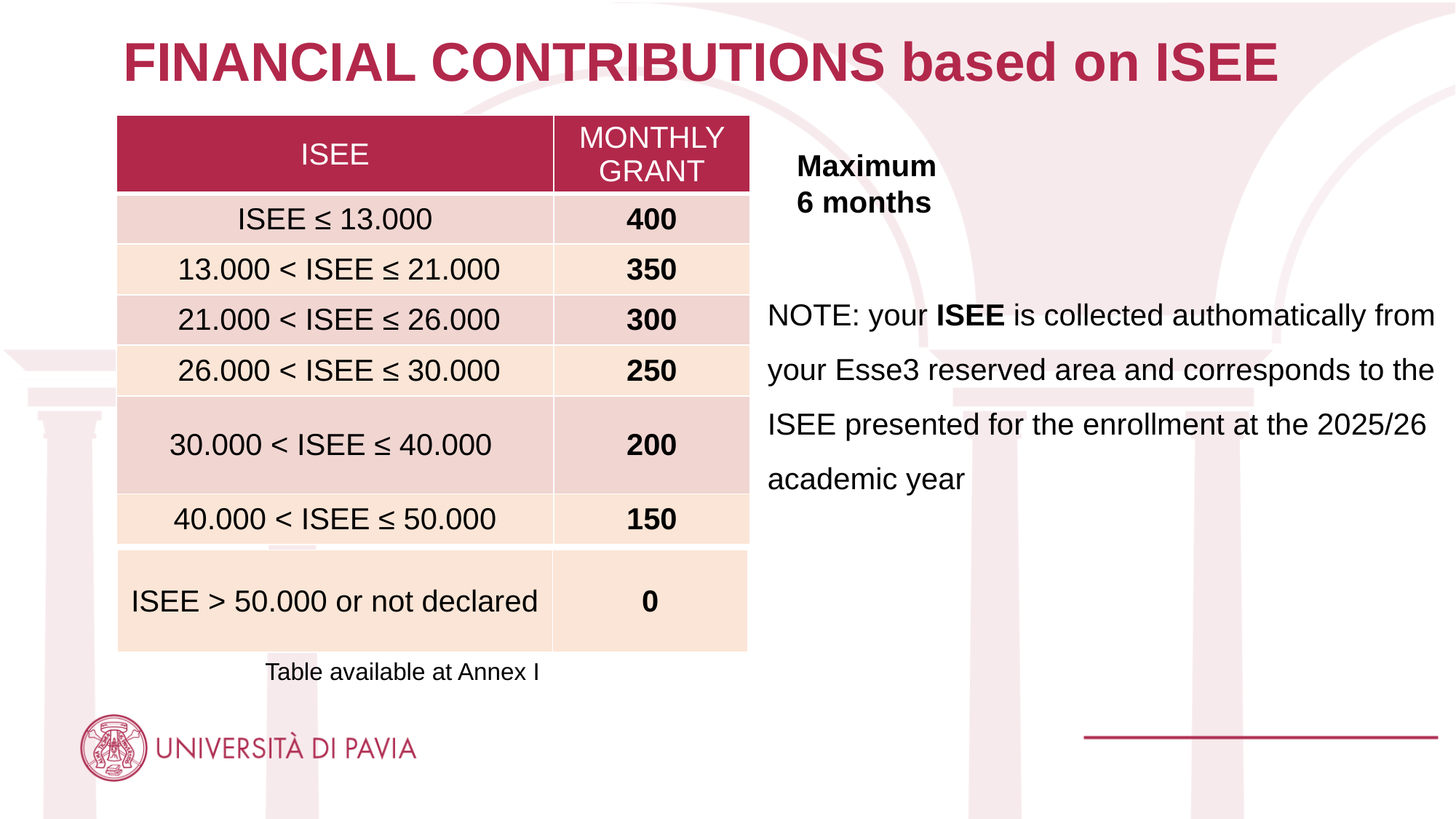

FINANCIAL CONTRIBUTIONS based on ISEE
| ISEE | MONTHLY GRANT |
| --- | --- |
| ISEE ≤ 13.000 | 400 |
| 13.000 < ISEE ≤ 21.000 | 350 |
| 21.000 < ISEE ≤ 26.000 | 300 |
| 26.000 < ISEE ≤ 30.000 | 250 |
| 30.000 < ISEE ≤ 40.000 | 200 |
| 40.000 < ISEE ≤ 50.000 | 150 |
Maximum
6 months
NOTE: your ISEE is collected authomatically from your Esse3 reserved area and corresponds to the ISEE presented for the enrollment at the 2025/26 academic year

| ISEE > 50.000 or not declared | 0 |
| --- | --- |
Table available at Annex I